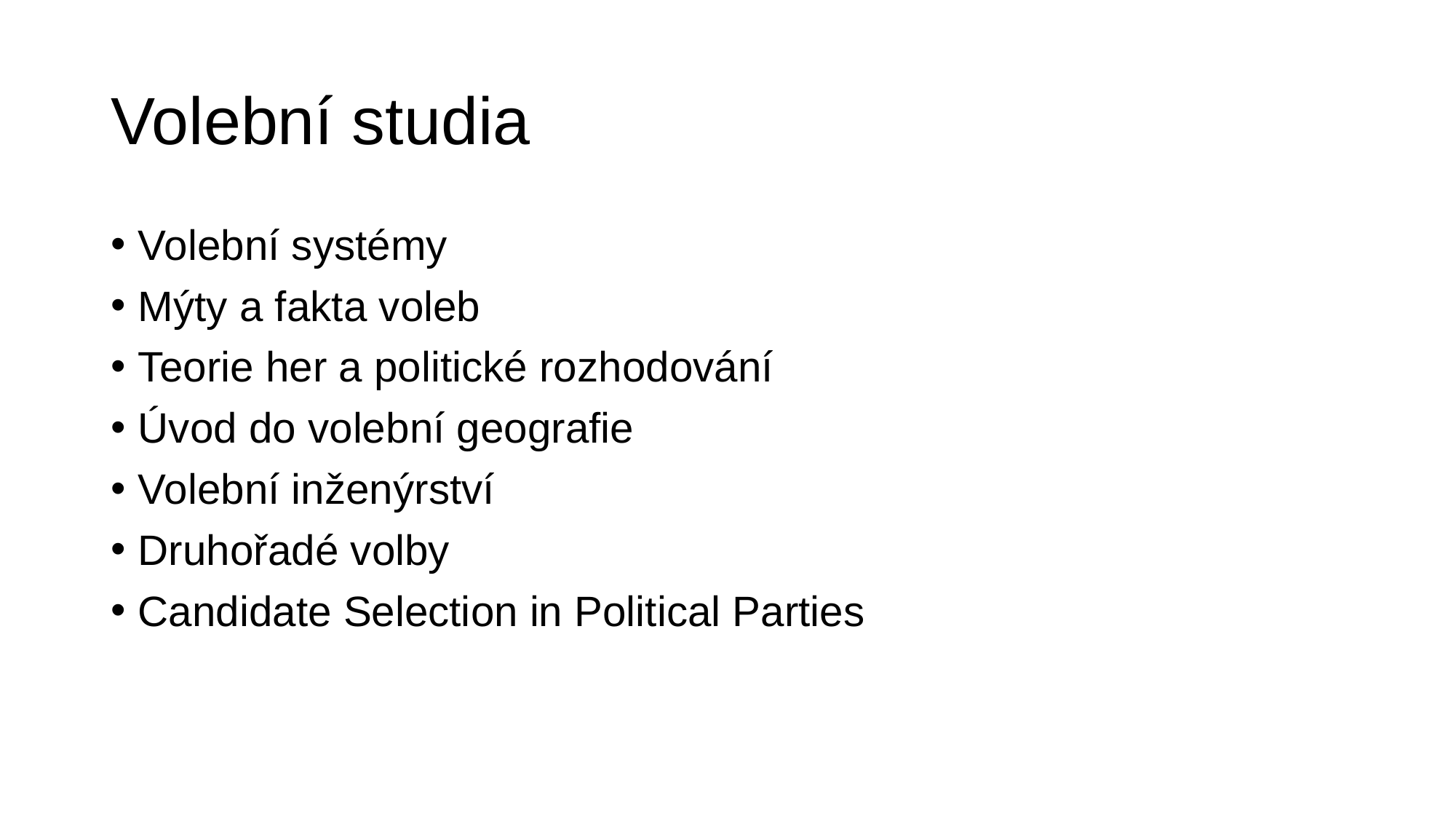

# Volební studia
Volební systémy
Mýty a fakta voleb
Teorie her a politické rozhodování
Úvod do volební geografie
Volební inženýrství
Druhořadé volby
Candidate Selection in Political Parties